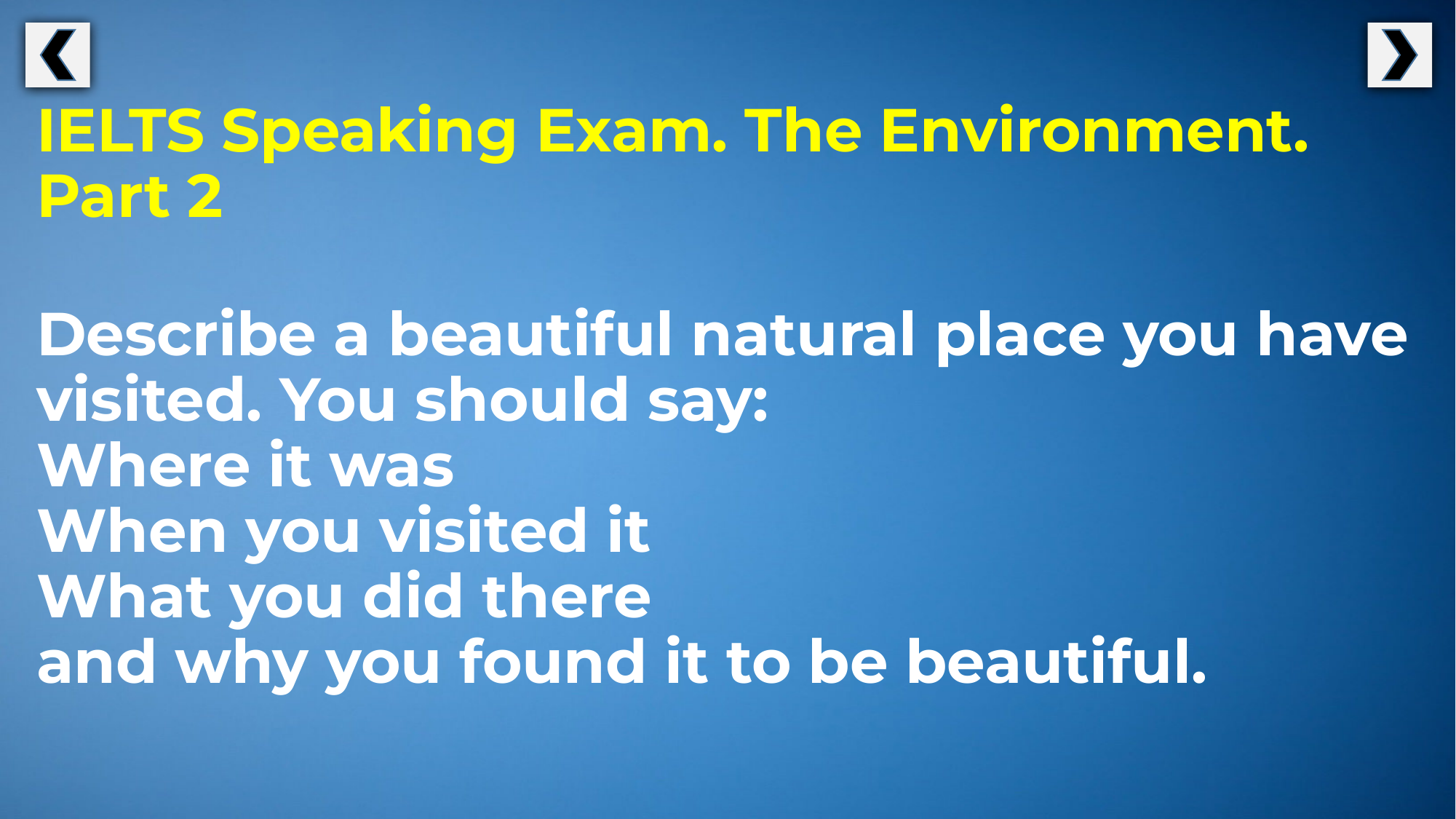

IELTS Speaking Exam. The Environment.
Part 2
Describe a beautiful natural place you have visited. You should say:​
Where it was​
When you visited it​
What you did there​
and why you found it to be beautiful.​